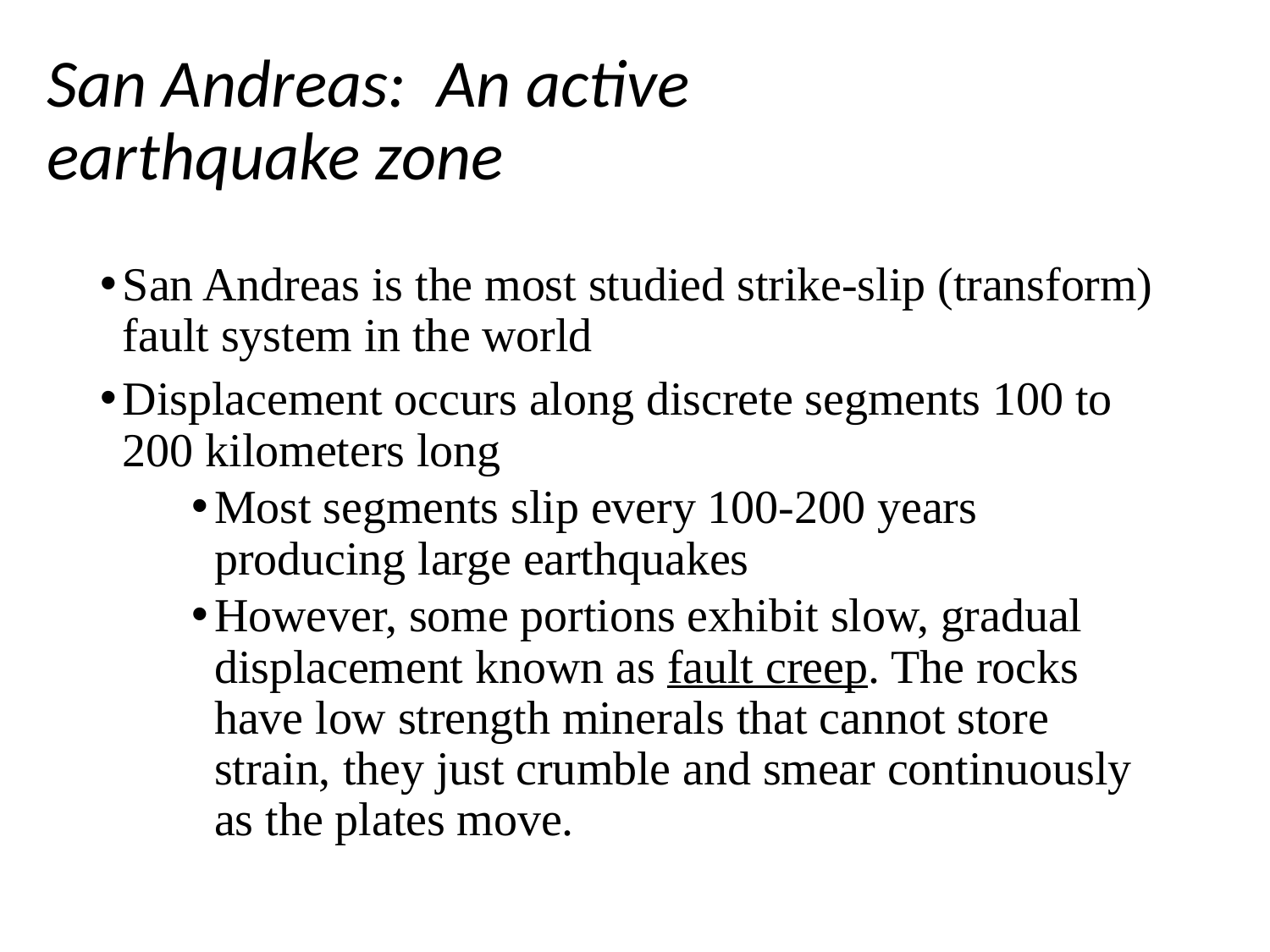

# San Andreas:  An active earthquake zone
San Andreas is the most studied strike-slip (transform) fault system in the world
Displacement occurs along discrete segments 100 to 200 kilometers long
Most segments slip every 100-200 years producing large earthquakes
However, some portions exhibit slow, gradual displacement known as fault creep. The rocks have low strength minerals that cannot store strain, they just crumble and smear continuously as the plates move.